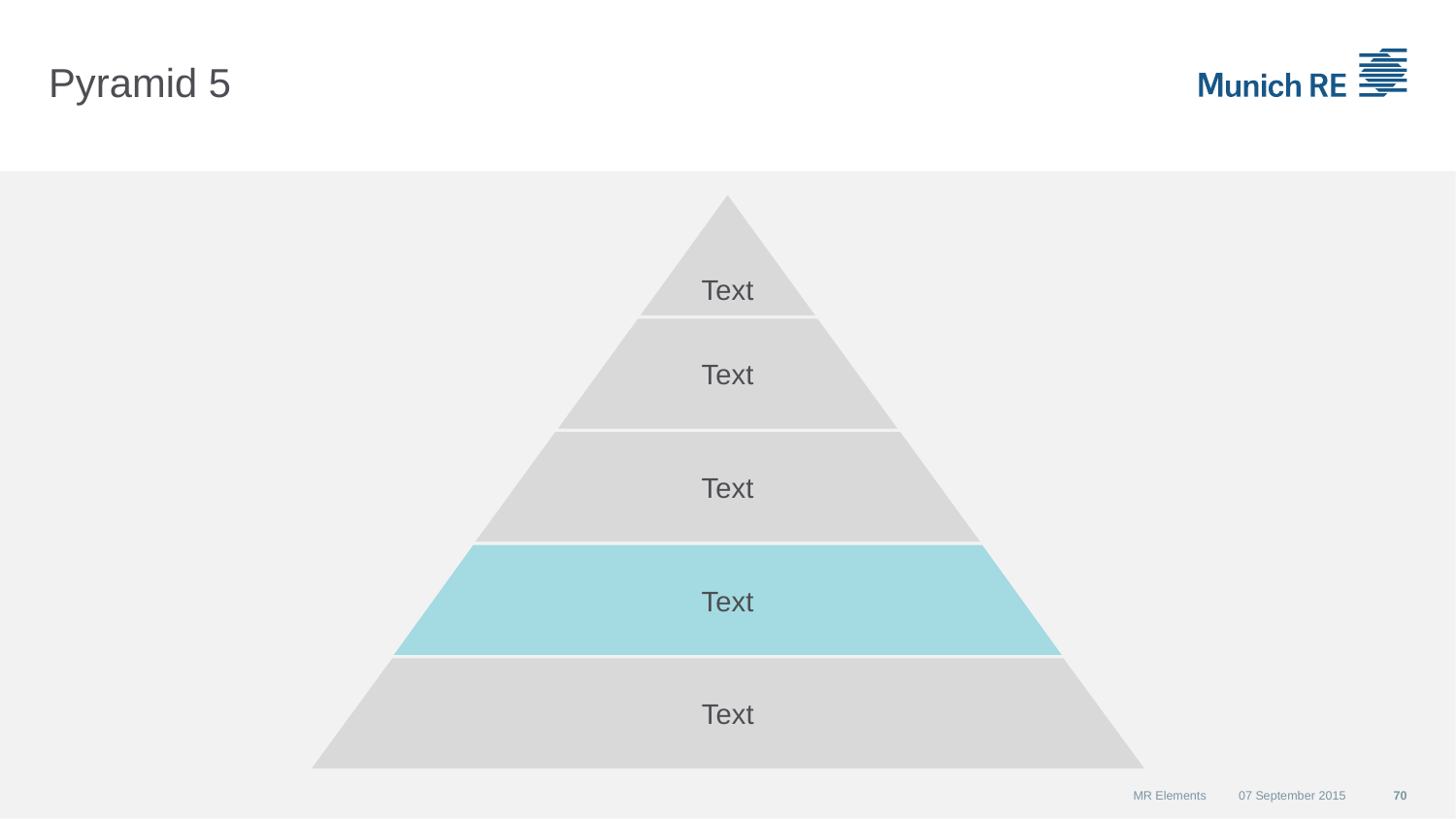

# Pyramid 5
Text

Text

Text

Text

Text

MR Elements
07 September 2015
70